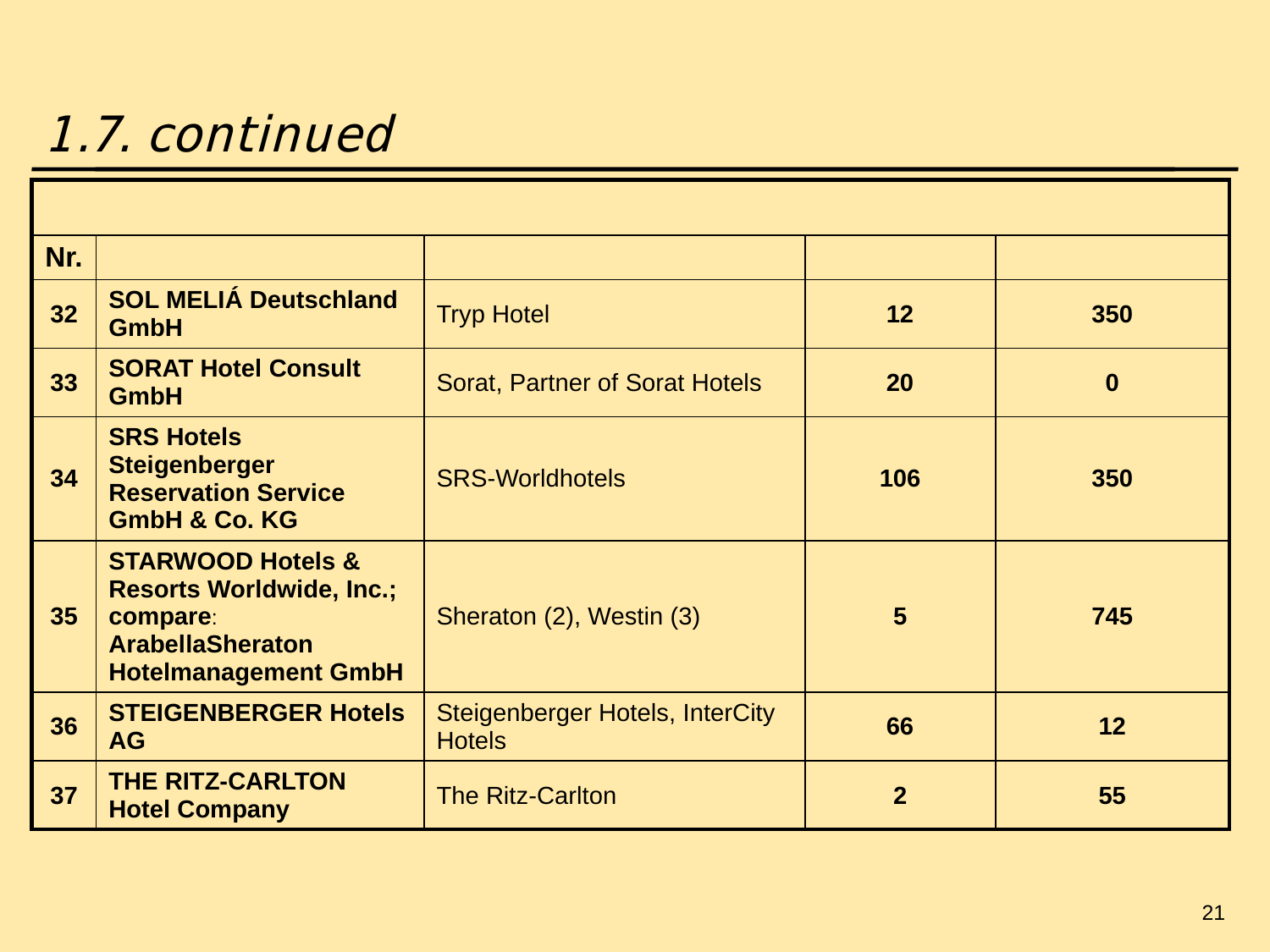

21
# 1.7. continued
|  |  |  |  |  |
| --- | --- | --- | --- | --- |
| Nr. |  |  |  |  |
| 32 | SOL MELIÁ Deutschland GmbH | Tryp Hotel | 12 | 350 |
| 33 | SORAT Hotel Consult GmbH | Sorat, Partner of Sorat Hotels | 20 | 0 |
| 34 | SRS Hotels Steigenberger Reservation Service GmbH & Co. KG | SRS-Worldhotels | 106 | 350 |
| 35 | STARWOOD Hotels & Resorts Worldwide, Inc.; compare: ArabellaSheraton Hotelmanagement GmbH | Sheraton (2), Westin (3) | 5 | 745 |
| 36 | STEIGENBERGER Hotels AG | Steigenberger Hotels, InterCity Hotels | 66 | 12 |
| 37 | THE RITZ-CARLTON Hotel Company | The Ritz-Carlton | 2 | 55 |